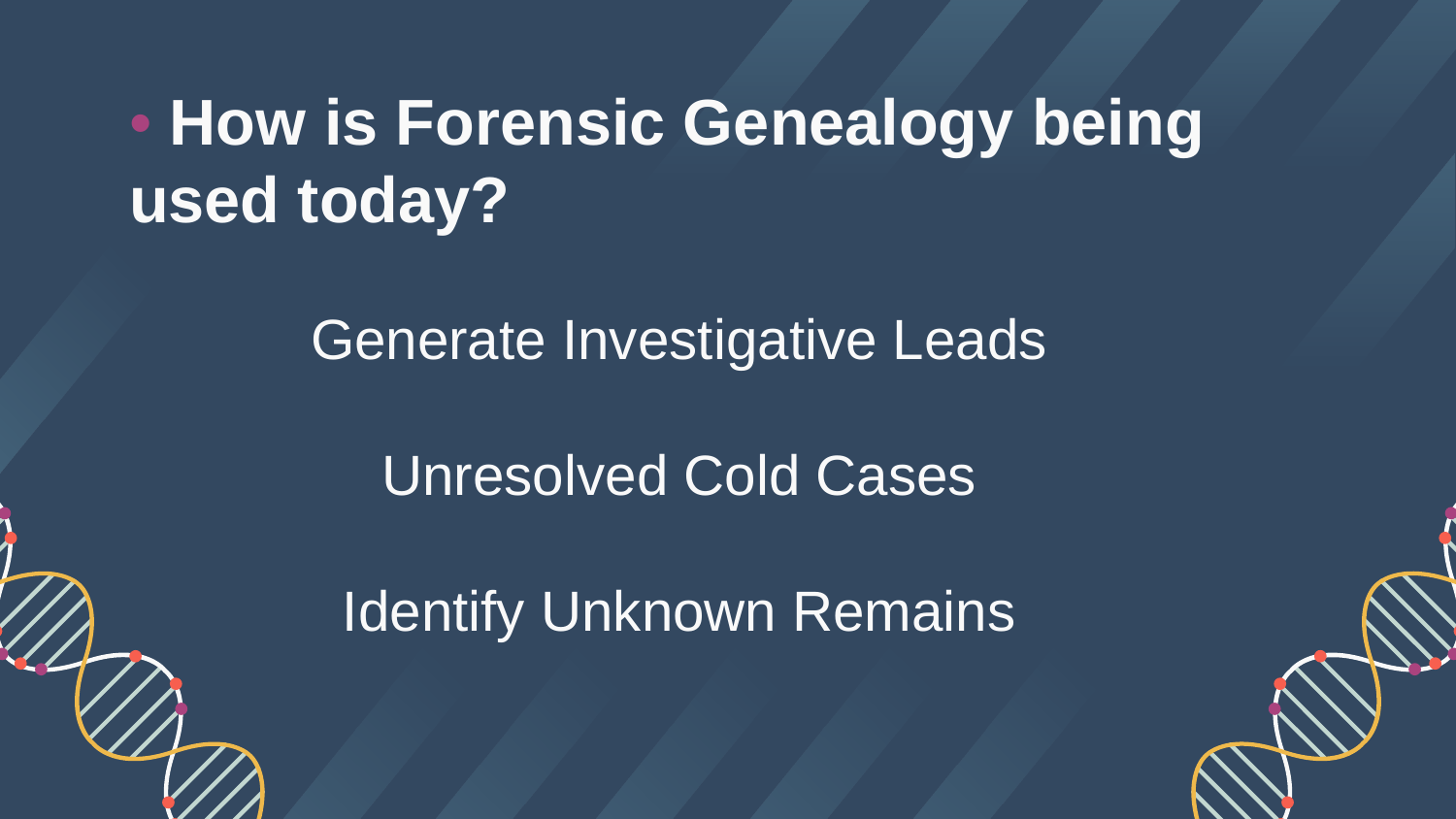

• How is Forensic Genealogy being used today?
Generate Investigative Leads
Unresolved Cold Cases
Identify Unknown Remains